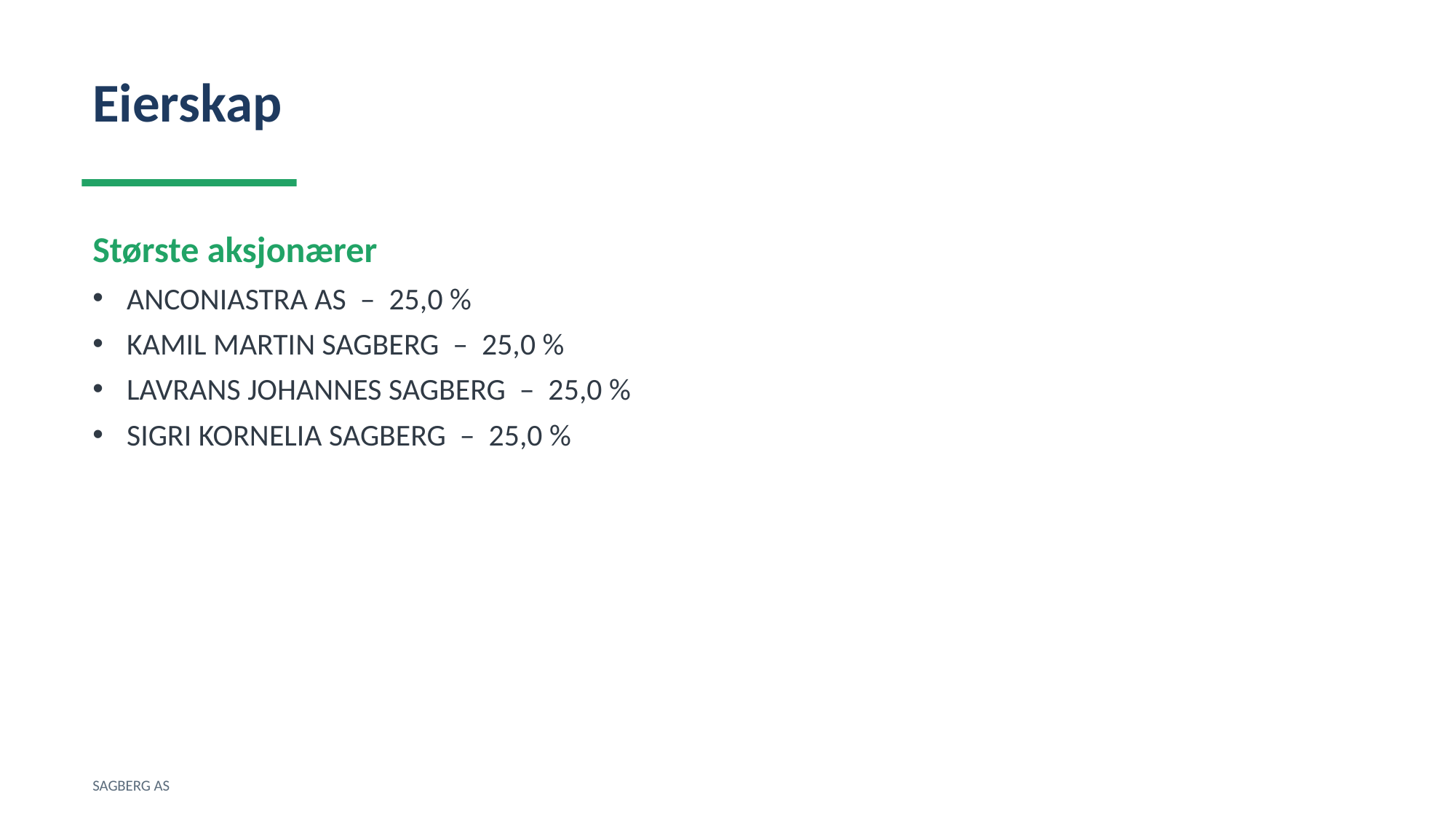

Eierskap

Største aksjonærer
ANCONIASTRA AS  –  25,0 %
KAMIL MARTIN SAGBERG  –  25,0 %
LAVRANS JOHANNES SAGBERG  –  25,0 %
SIGRI KORNELIA SAGBERG  –  25,0 %
SAGBERG AS